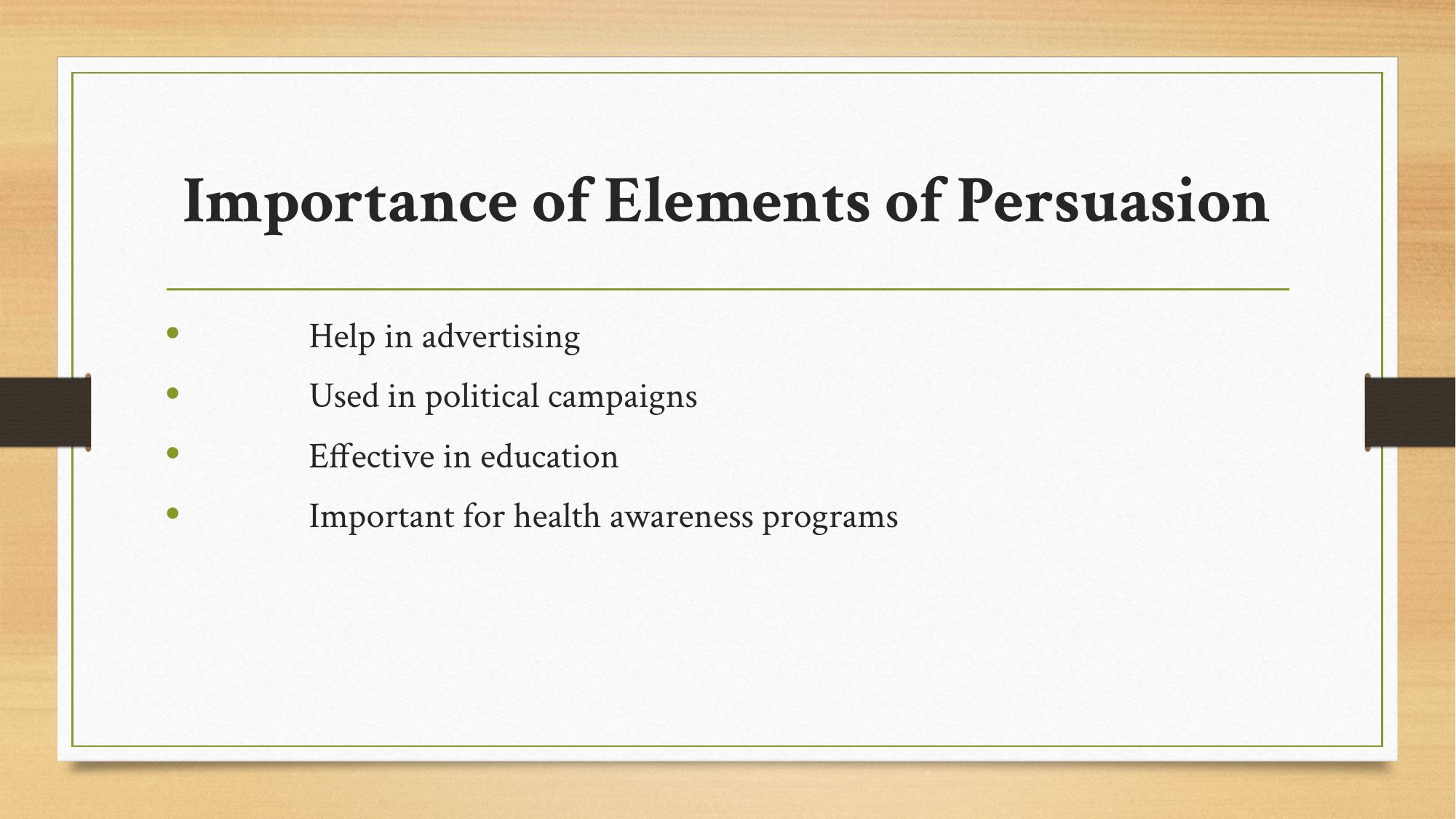

# Importance of Elements of Persuasion
	Help in advertising
	Used in political campaigns
	Effective in education
	Important for health awareness programs